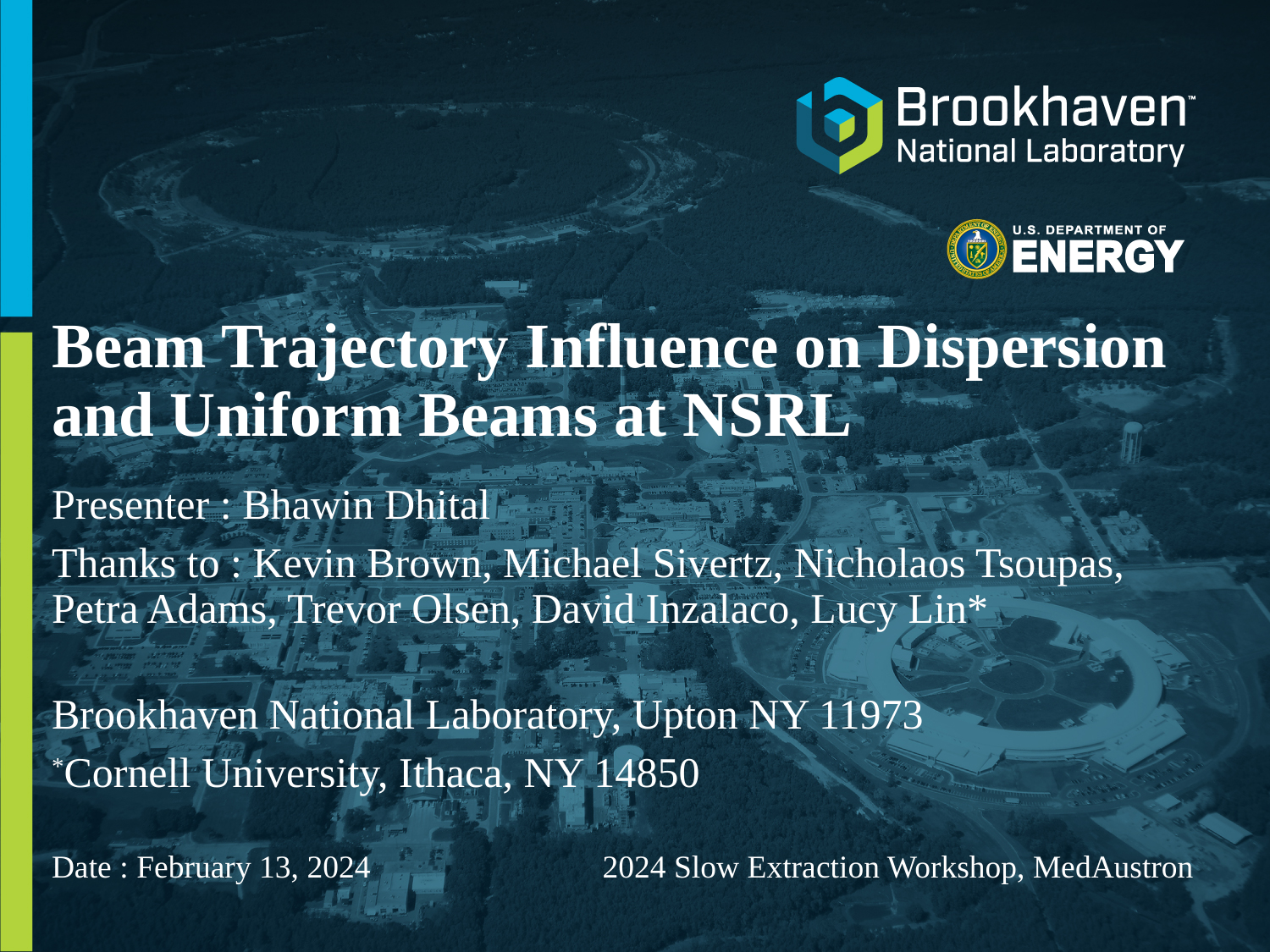

# Beam Trajectory Influence on Dispersion and Uniform Beams at NSRL
Presenter : Bhawin Dhital
Thanks to : Kevin Brown, Michael Sivertz, Nicholaos Tsoupas, Petra Adams, Trevor Olsen, David Inzalaco, Lucy Lin*
Brookhaven National Laboratory, Upton NY 11973
*Cornell University, Ithaca, NY 14850
2024 Slow Extraction Workshop, MedAustron
Date : February 13, 2024